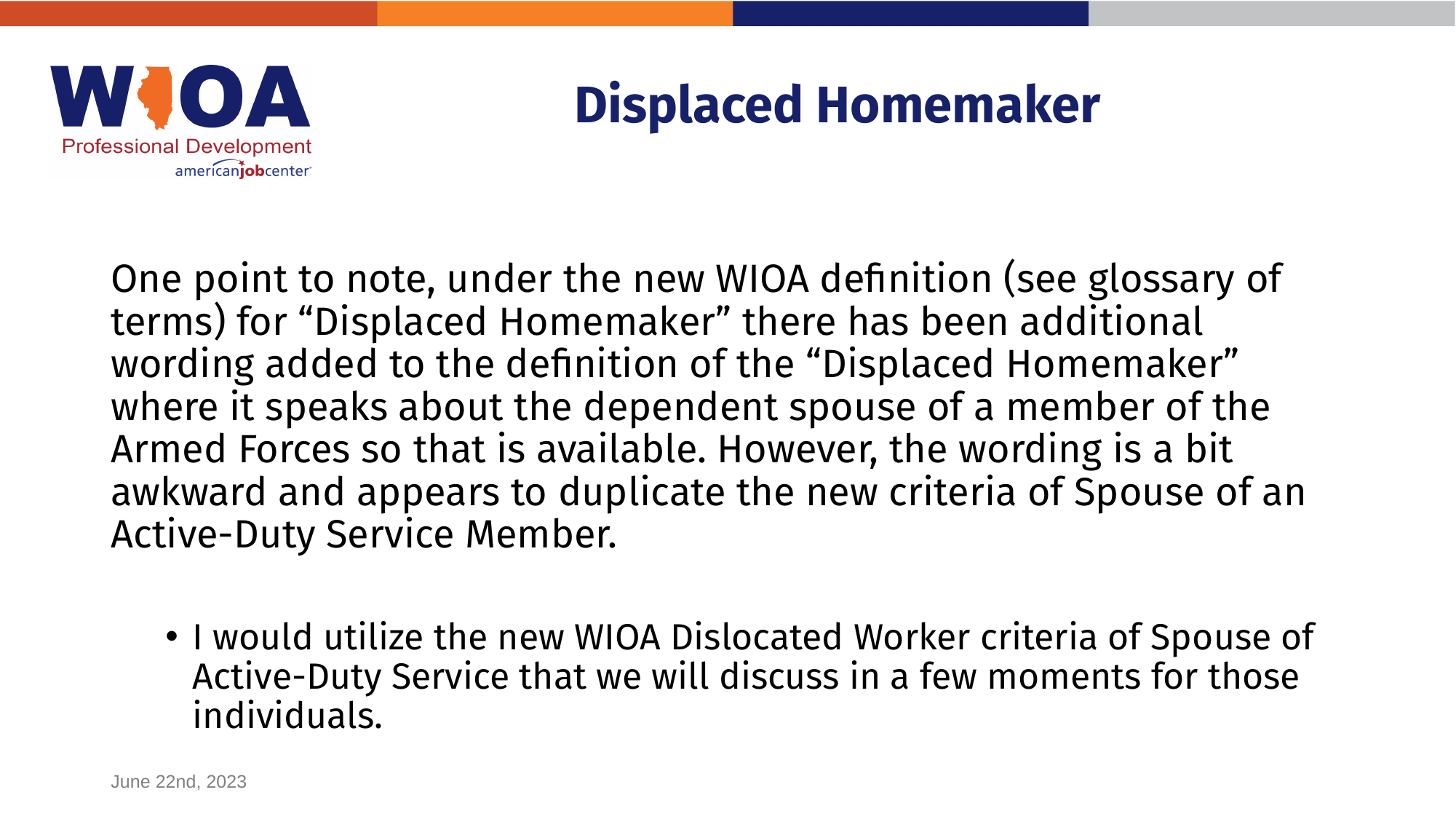

# Displaced Homemaker
One point to note, under the new WIOA definition (see glossary of terms) for “Displaced Homemaker” there has been additional wording added to the definition of the “Displaced Homemaker” where it speaks about the dependent spouse of a member of the Armed Forces so that is available. However, the wording is a bit awkward and appears to duplicate the new criteria of Spouse of an Active-Duty Service Member.

I would utilize the new WIOA Dislocated Worker criteria of Spouse of Active-Duty Service that we will discuss in a few moments for those individuals.

June 22nd, 2023